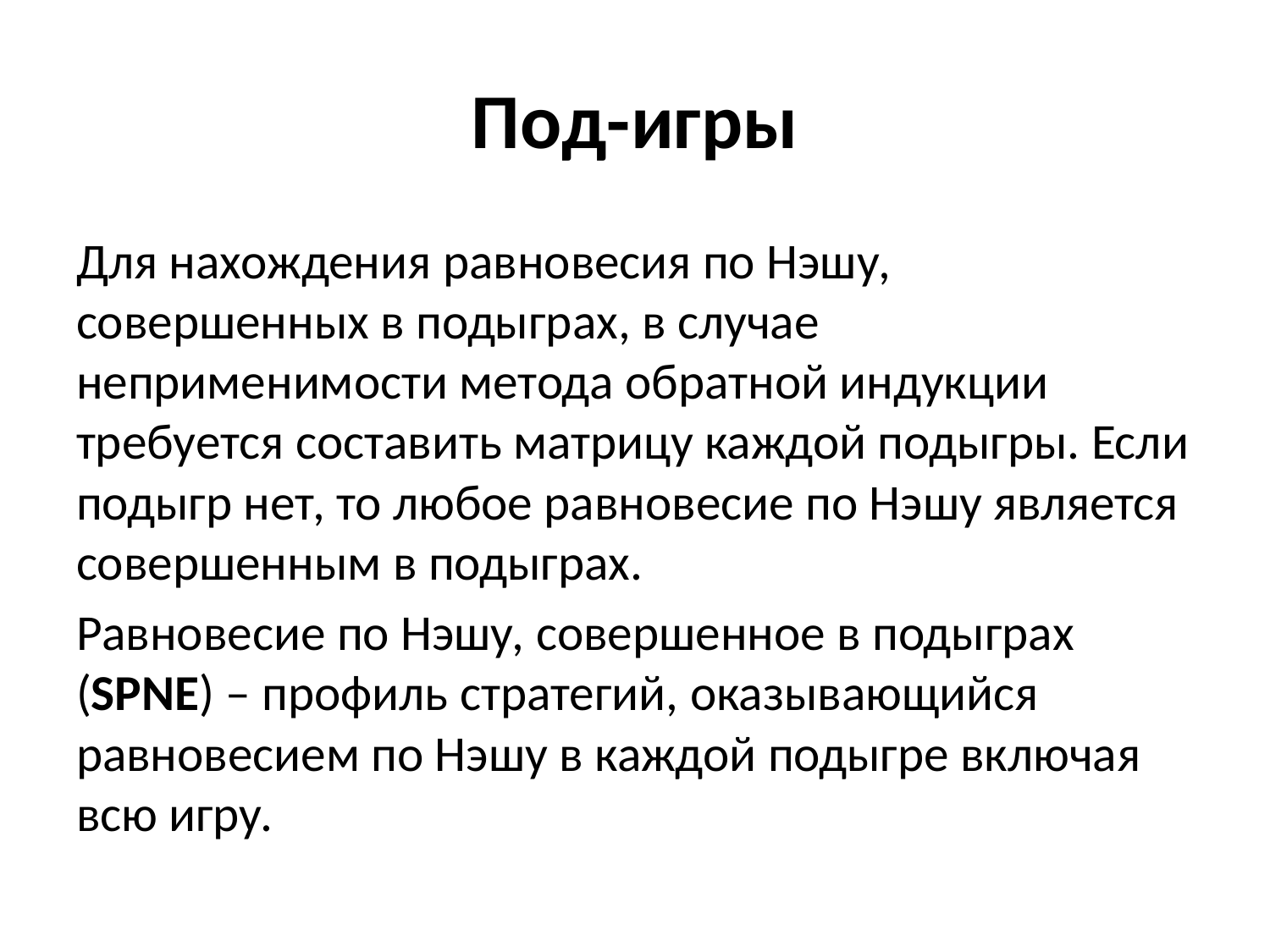

# Под-игры
Для нахождения равновесия по Нэшу, совершенных в подыграх, в случае неприменимости метода обратной индукции требуется составить матрицу каждой подыгры. Если подыгр нет, то любое равновесие по Нэшу является совершенным в подыграх.
Равновесие по Нэшу, совершенное в подыграх (SPNE) – профиль стратегий, оказывающийся равновесием по Нэшу в каждой подыгре включая всю игру.